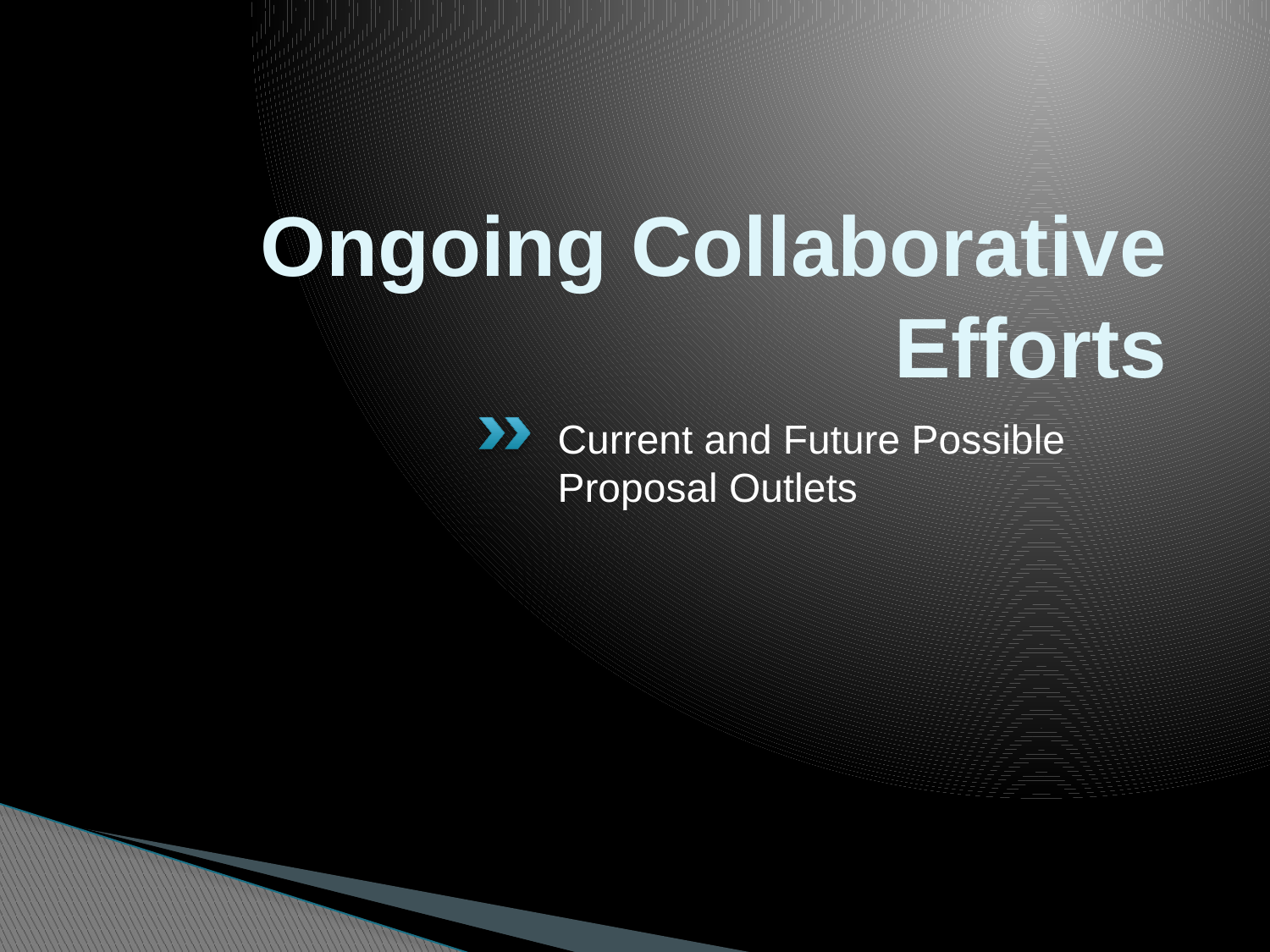

# Ongoing Collaborative Efforts
Current and Future Possible Proposal Outlets